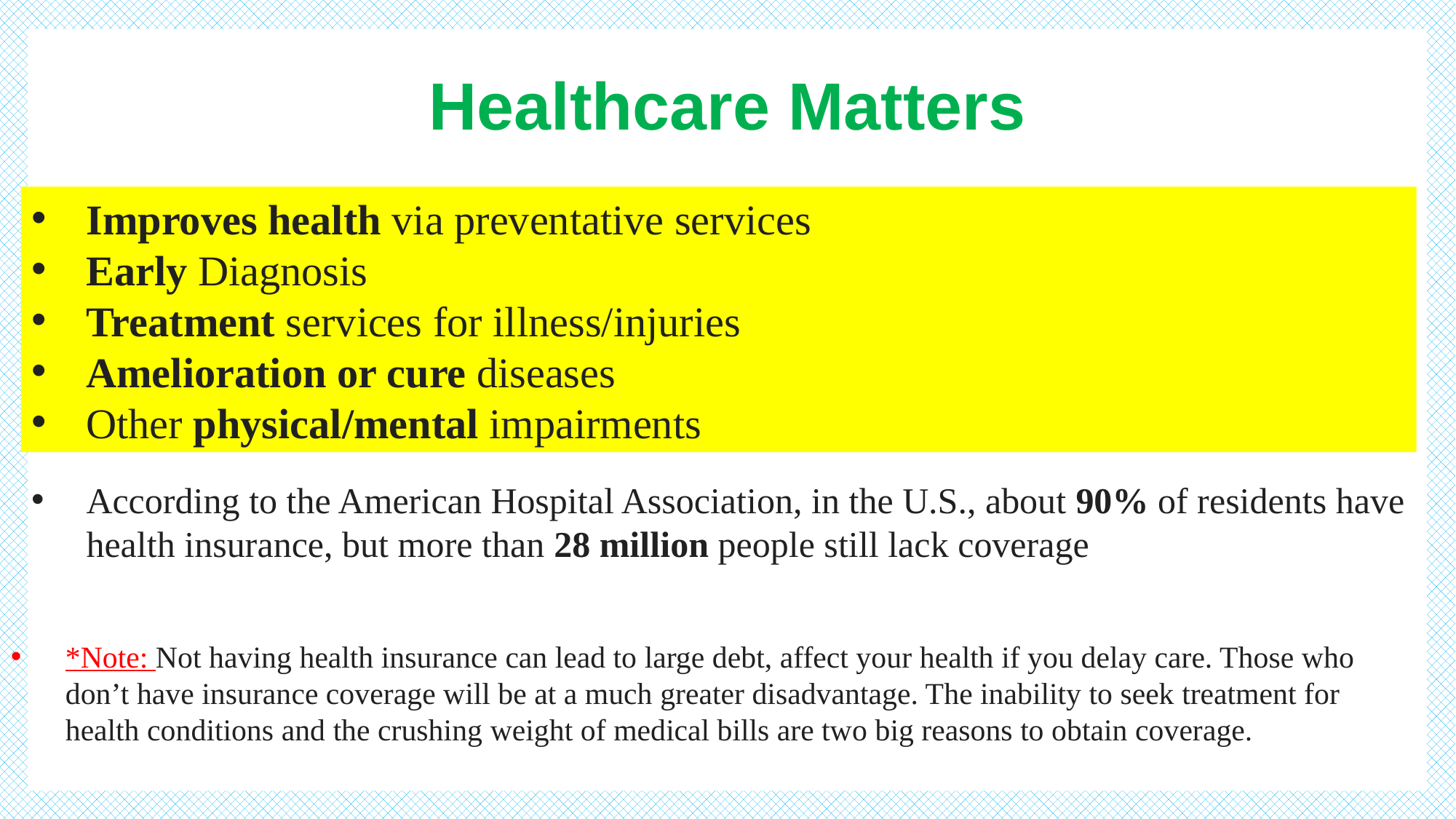

# Healthcare Matters
Improves health via preventative services
Early Diagnosis
Treatment services for illness/injuries
Amelioration or cure diseases
Other physical/mental impairments
According to the American Hospital Association, in the U.S., about 90% of residents have health insurance, but more than 28 million people still lack coverage
*Note: Not having health insurance can lead to large debt, affect your health if you delay care. Those who don’t have insurance coverage will be at a much greater disadvantage. The inability to seek treatment for health conditions and the crushing weight of medical bills are two big reasons to obtain coverage.